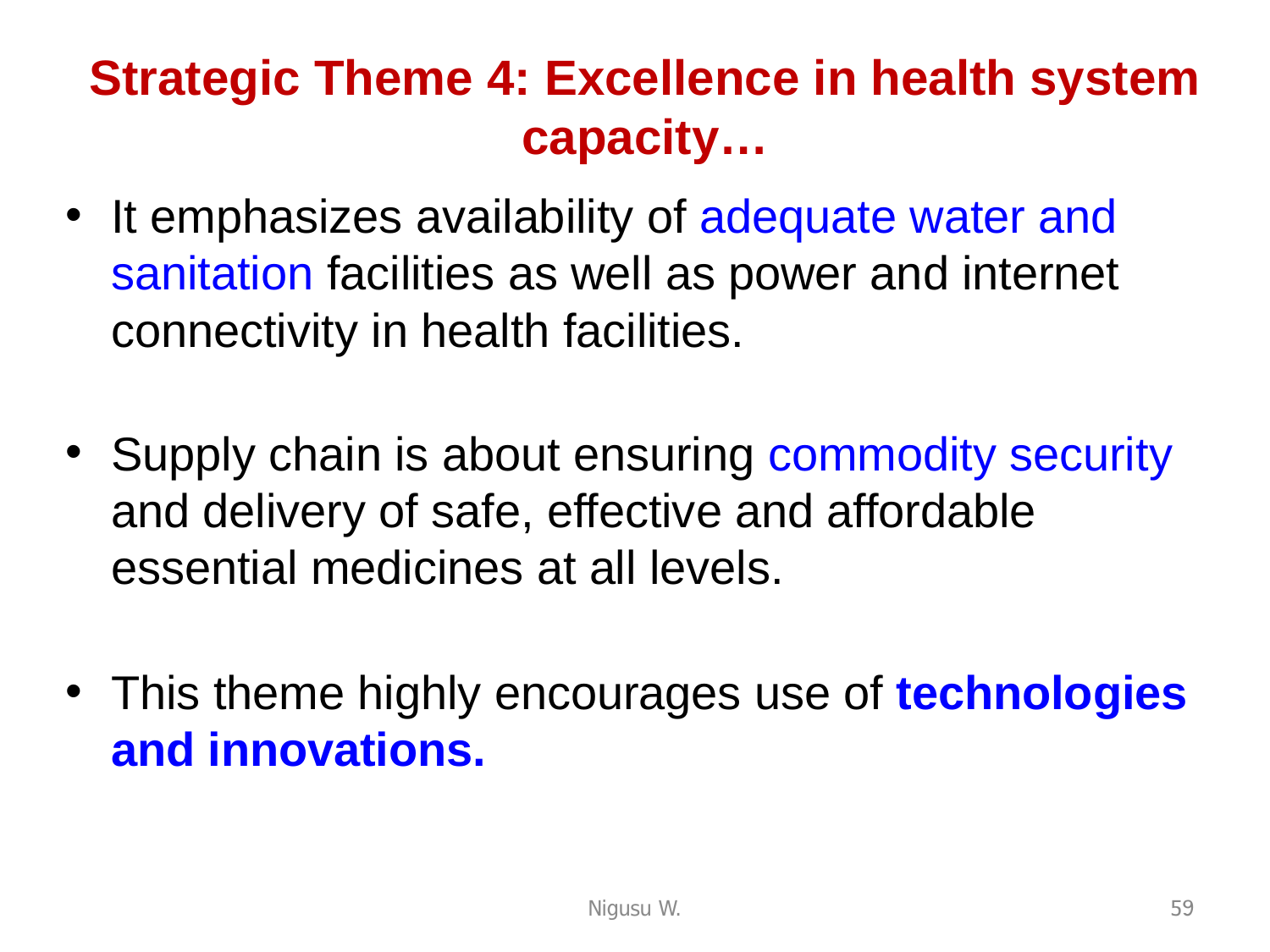

# Strategic Theme 4: Excellence in health system capacity…
It emphasizes availability of adequate water and sanitation facilities as well as power and internet connectivity in health facilities.

Supply chain is about ensuring commodity security and delivery of safe, effective and affordable essential medicines at all levels.

This theme highly encourages use of technologies and innovations.

Nigusu W.
59